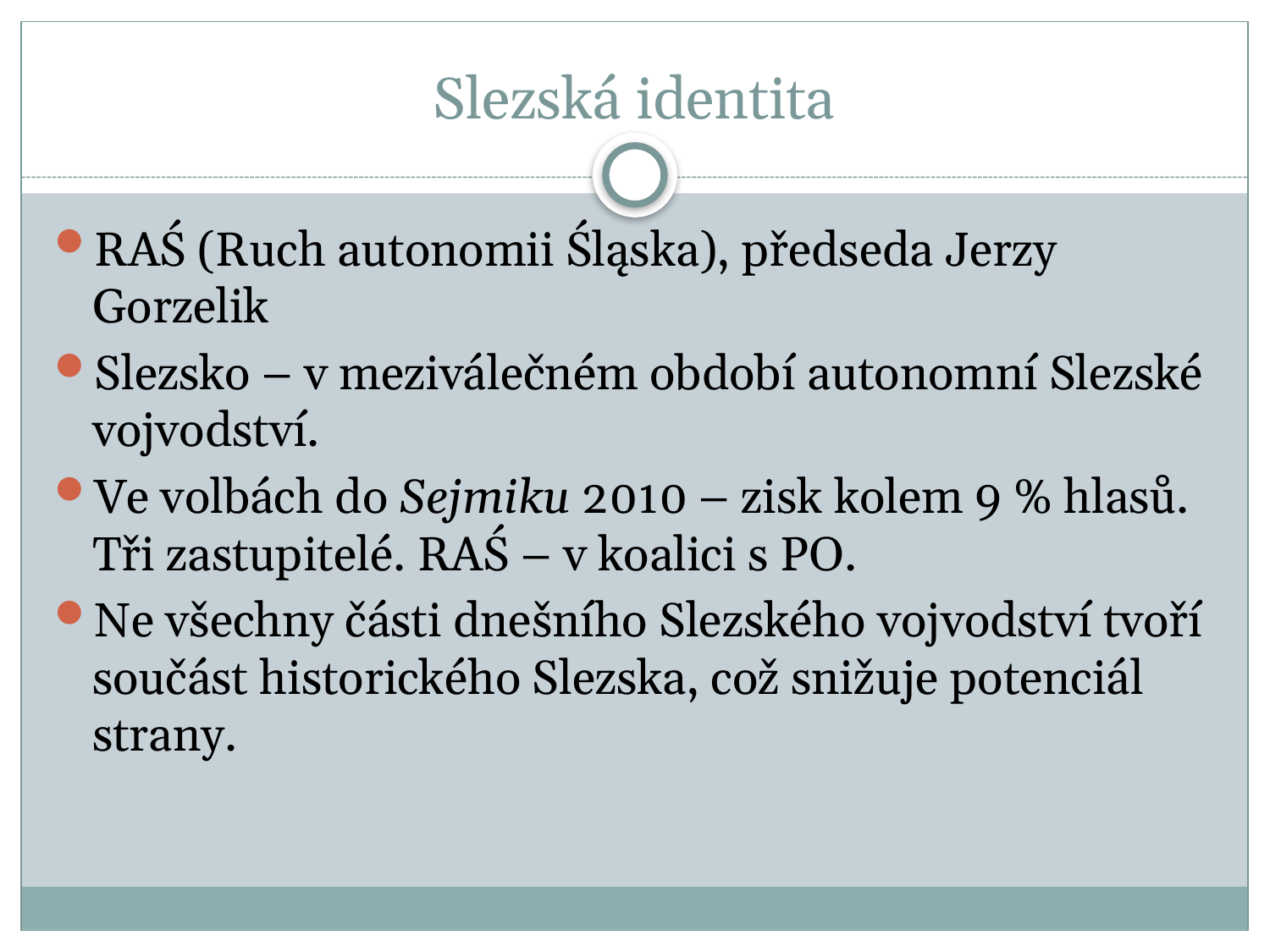

# Slezská identita
RAŚ (Ruch autonomii Śląska), předseda Jerzy Gorzelik
Slezsko – v meziválečném období autonomní Slezské vojvodství.
Ve volbách do Sejmiku 2010 – zisk kolem 9 % hlasů. Tři zastupitelé. RAŚ – v koalici s PO.
Ne všechny části dnešního Slezského vojvodství tvoří součást historického Slezska, což snižuje potenciál strany.